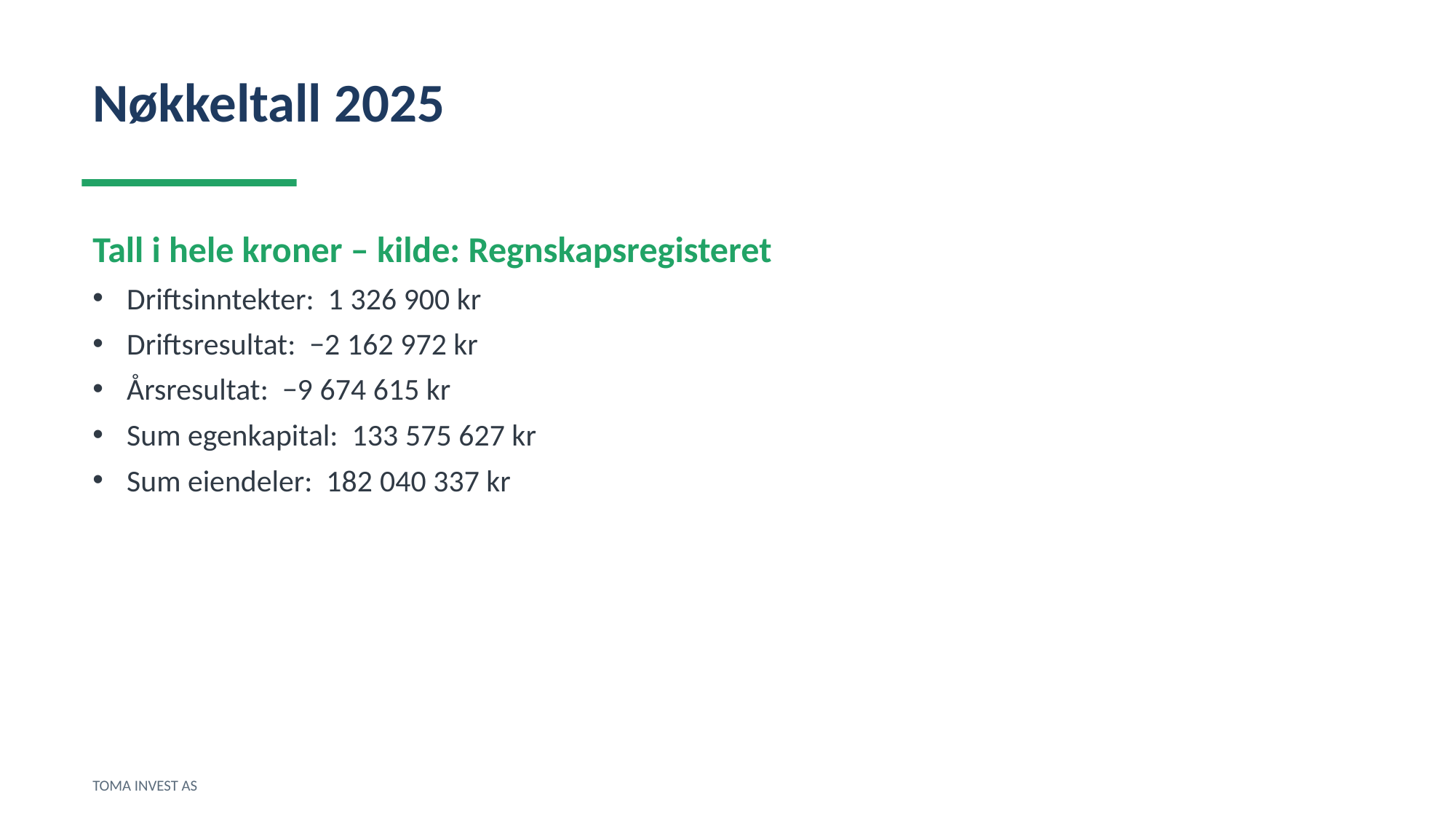

Nøkkeltall 2025

Tall i hele kroner – kilde: Regnskapsregisteret
Driftsinntekter:  1 326 900 kr
Driftsresultat:  −2 162 972 kr
Årsresultat:  −9 674 615 kr
Sum egenkapital:  133 575 627 kr
Sum eiendeler:  182 040 337 kr
TOMA INVEST AS